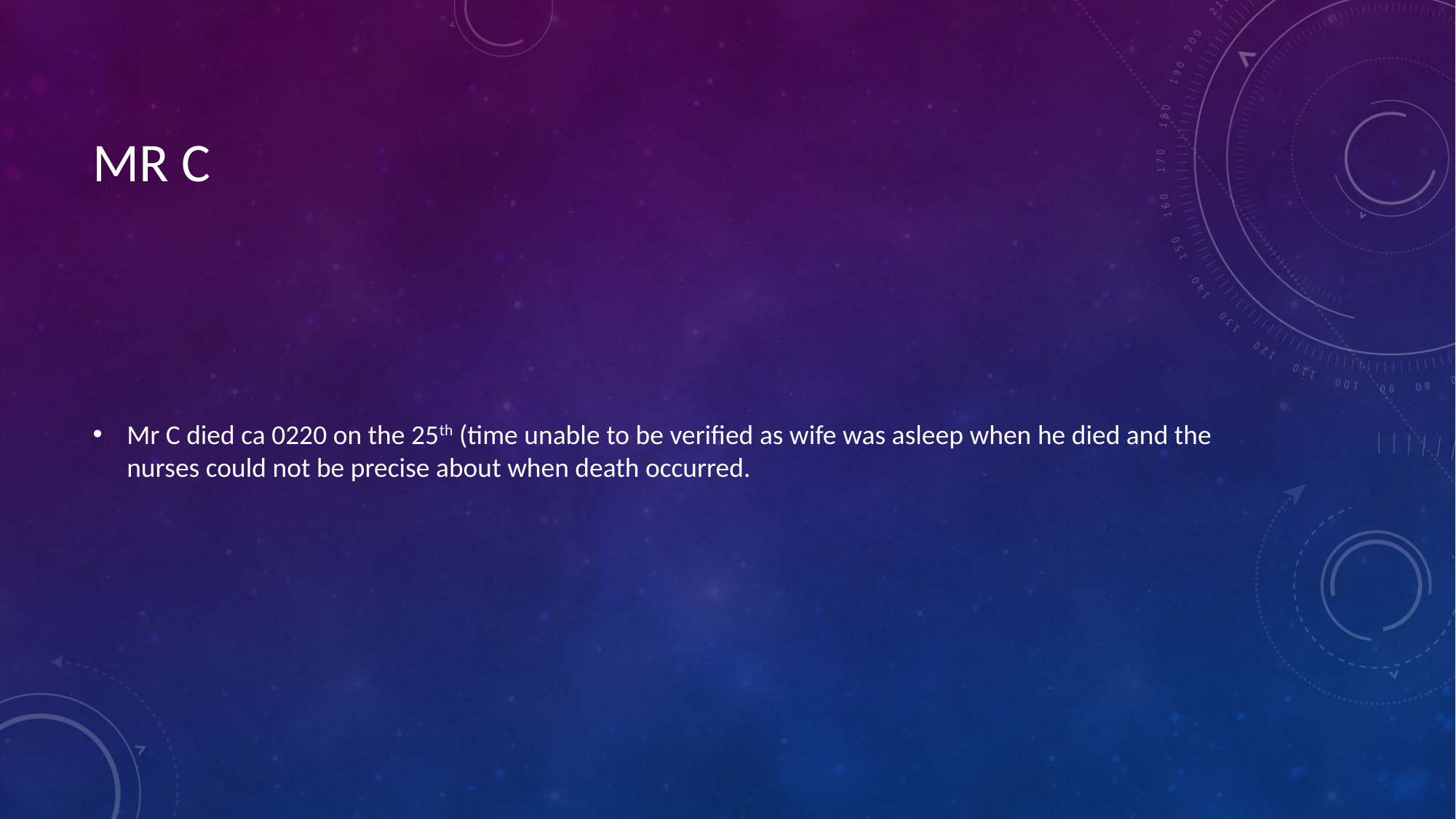

# Mr C
Mr C died ca 0220 on the 25th (time unable to be verified as wife was asleep when he died and the nurses could not be precise about when death occurred.